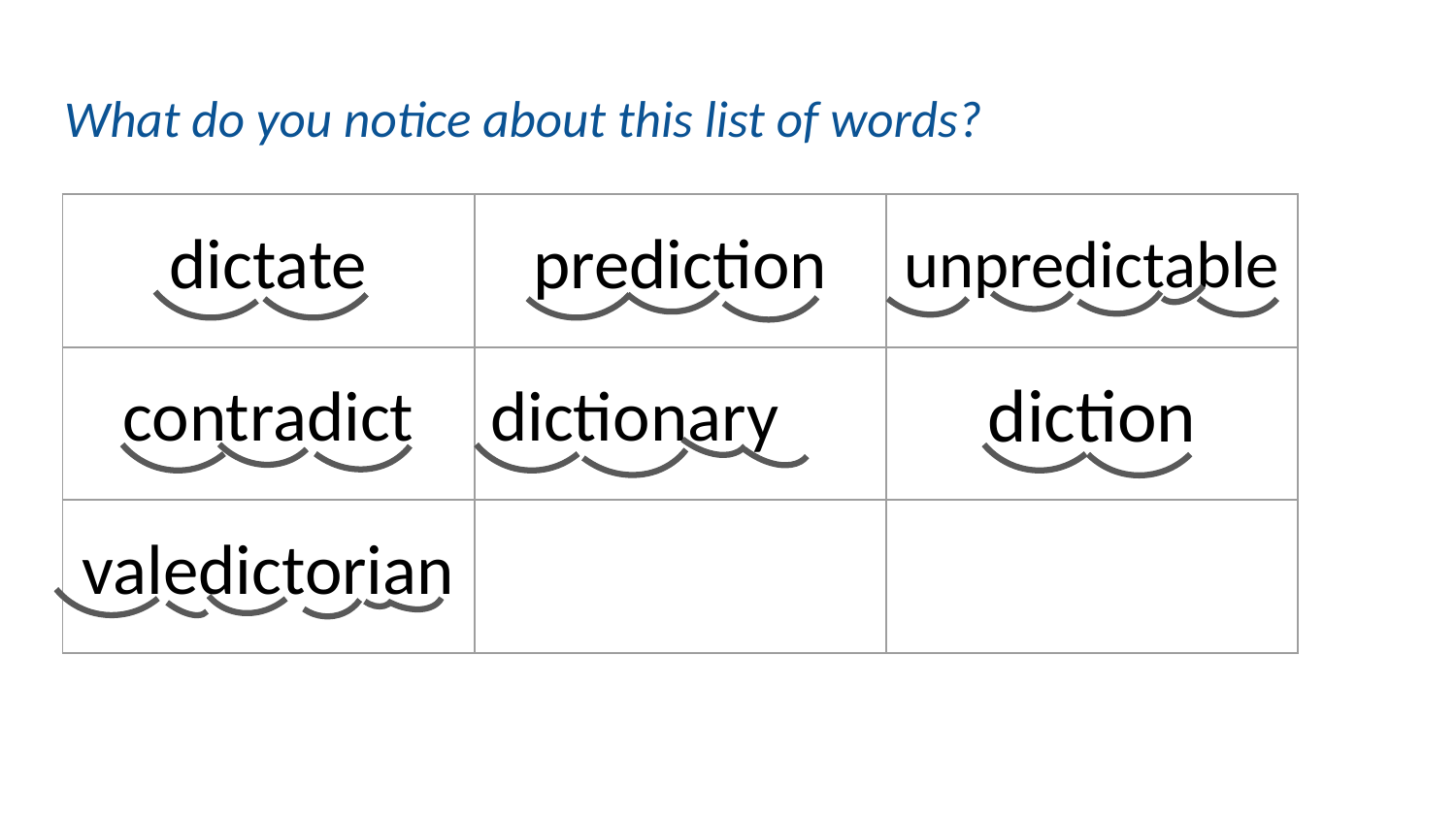

# What do you notice about this list of words?

| dictate | prediction | unpredictable |
| --- | --- | --- |
| contradict | dictionary | diction |
| valedictorian |  |  |